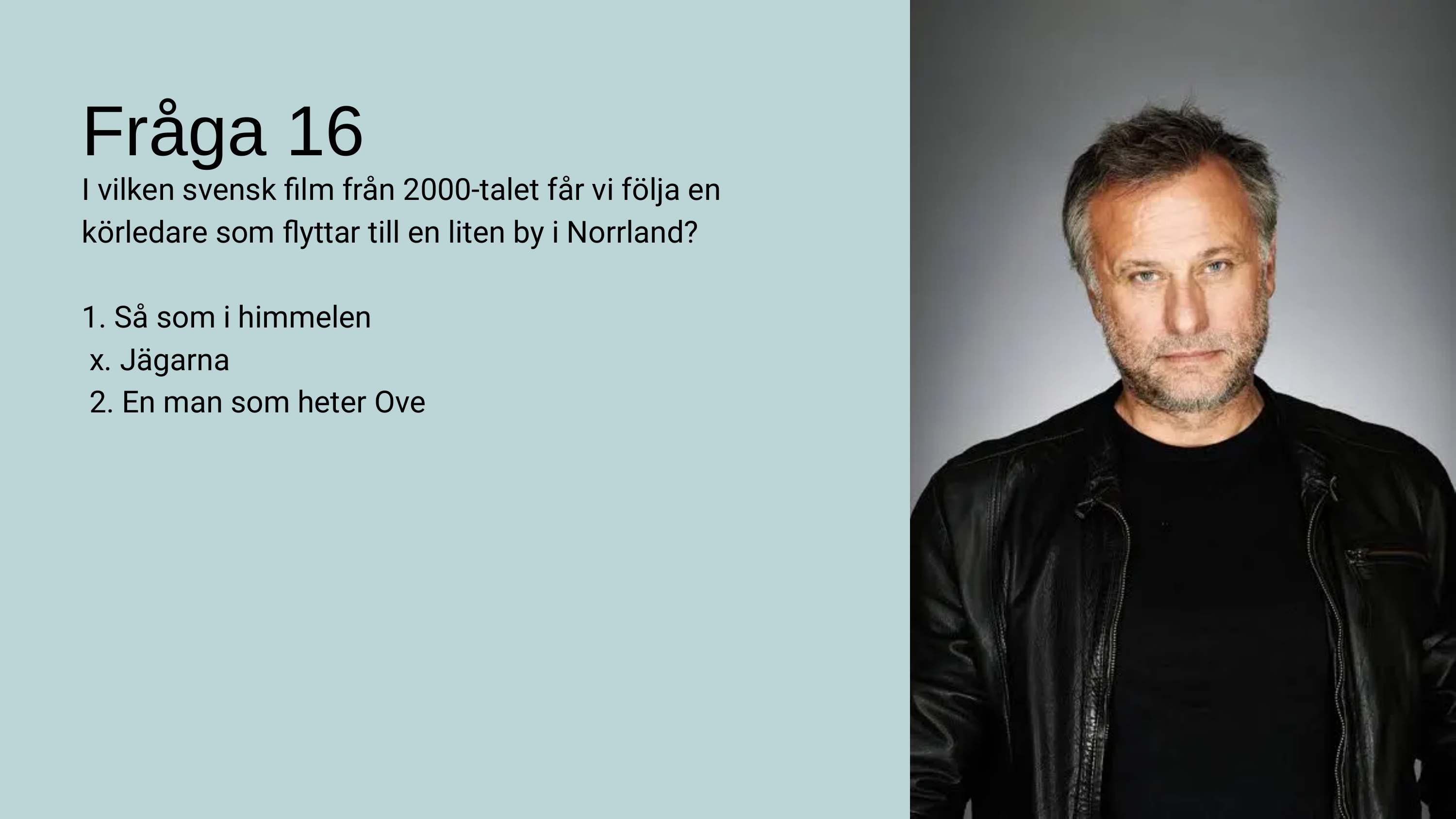

Fråga 16
I vilken svensk film från 2000-talet får vi följa en körledare som flyttar till en liten by i Norrland?

1. Så som i himmelen
 x. Jägarna
 2. En man som heter Ove